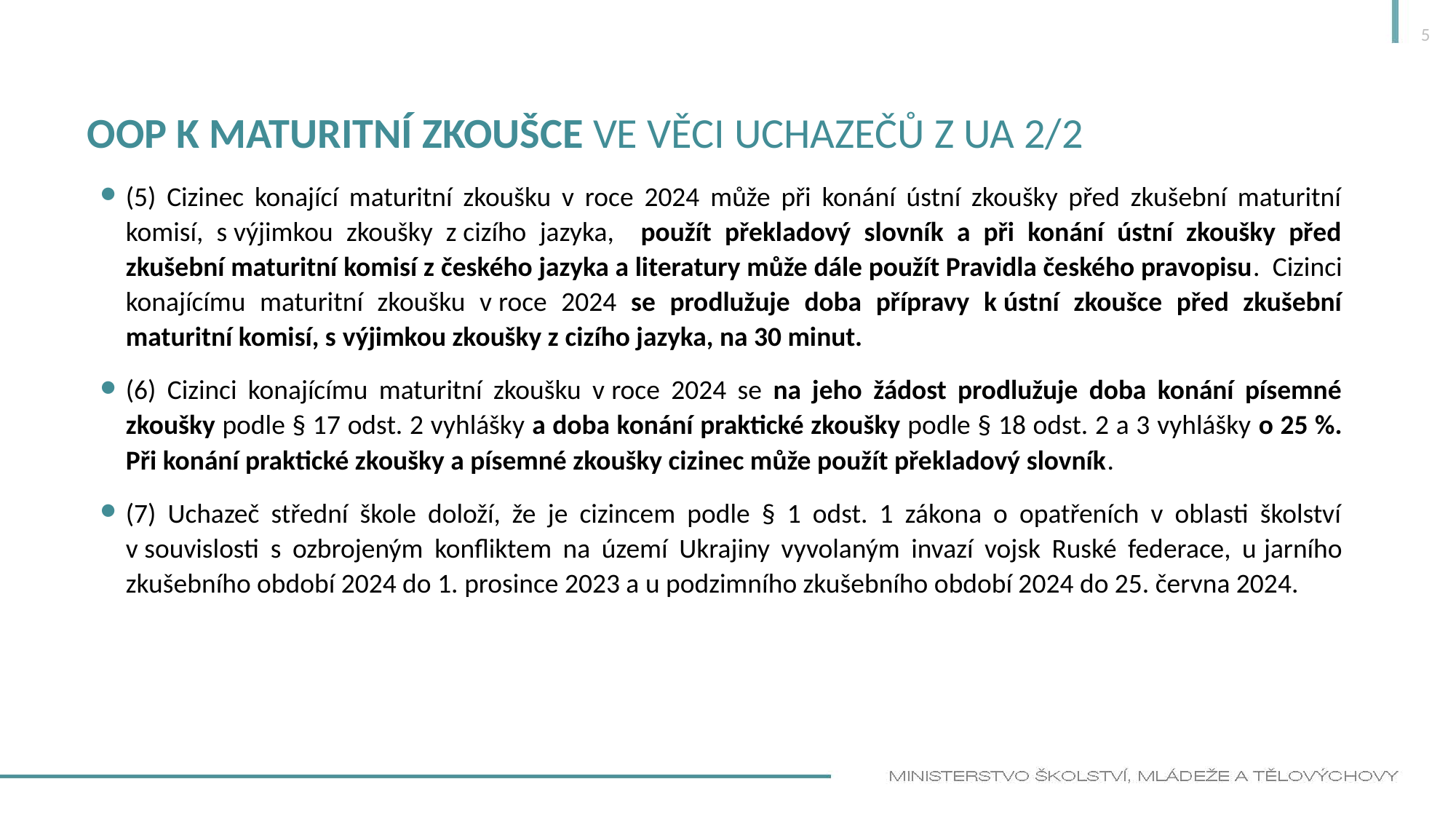

5
# OOP k Maturitní zkoušce ve věci uchazečů z UA 2/2
(5) Cizinec konající maturitní zkoušku v roce 2024 může při konání ústní zkoušky před zkušební maturitní komisí, s výjimkou zkoušky z cizího jazyka,  použít překladový slovník a při konání ústní zkoušky před zkušební maturitní komisí z českého jazyka a literatury může dále použít Pravidla českého pravopisu.  Cizinci konajícímu maturitní zkoušku v roce 2024 se prodlužuje doba přípravy k ústní zkoušce před zkušební maturitní komisí, s výjimkou zkoušky z cizího jazyka, na 30 minut.
(6) Cizinci konajícímu maturitní zkoušku v roce 2024 se na jeho žádost prodlužuje doba konání písemné zkoušky podle § 17 odst. 2 vyhlášky a doba konání praktické zkoušky podle § 18 odst. 2 a 3 vyhlášky o 25 %. Při konání praktické zkoušky a písemné zkoušky cizinec může použít překladový slovník.
(7) Uchazeč střední škole doloží, že je cizincem podle § 1 odst. 1 zákona o opatřeních v oblasti školství v souvislosti s ozbrojeným konfliktem na území Ukrajiny vyvolaným invazí vojsk Ruské federace, u jarního zkušebního období 2024 do 1. prosince 2023 a u podzimního zkušebního období 2024 do 25. června 2024.